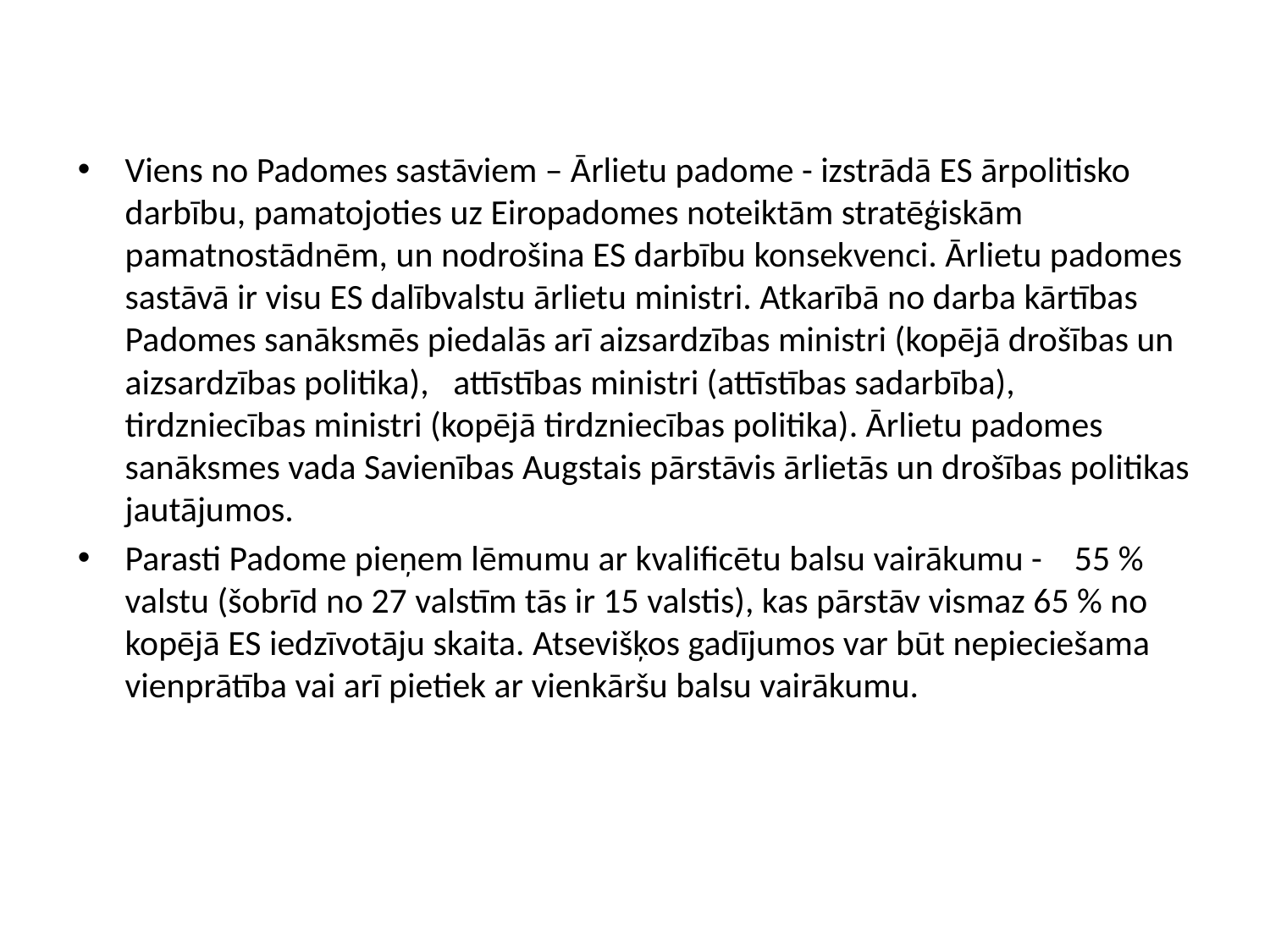

Viens no Padomes sastāviem – Ārlietu padome - izstrādā ES ārpolitisko darbību, pamatojoties uz Eiropadomes noteiktām stratēģiskām pamatnostādnēm, un nodrošina ES darbību konsekvenci. Ārlietu padomes sastāvā ir visu ES dalībvalstu ārlietu ministri. Atkarībā no darba kārtības Padomes sanāksmēs piedalās arī aizsardzības ministri (kopējā drošības un aizsardzības politika),   attīstības ministri (attīstības sadarbība),  tirdzniecības ministri (kopējā tirdzniecības politika). Ārlietu padomes sanāksmes vada Savienības Augstais pārstāvis ārlietās un drošības politikas jautājumos.
Parasti Padome pieņem lēmumu ar kvalificētu balsu vairākumu -    55 % valstu (šobrīd no 27 valstīm tās ir 15 valstis), kas pārstāv vismaz 65 % no kopējā ES iedzīvotāju skaita. Atsevišķos gadījumos var būt nepieciešama vienprātība vai arī pietiek ar vienkāršu balsu vairākumu.